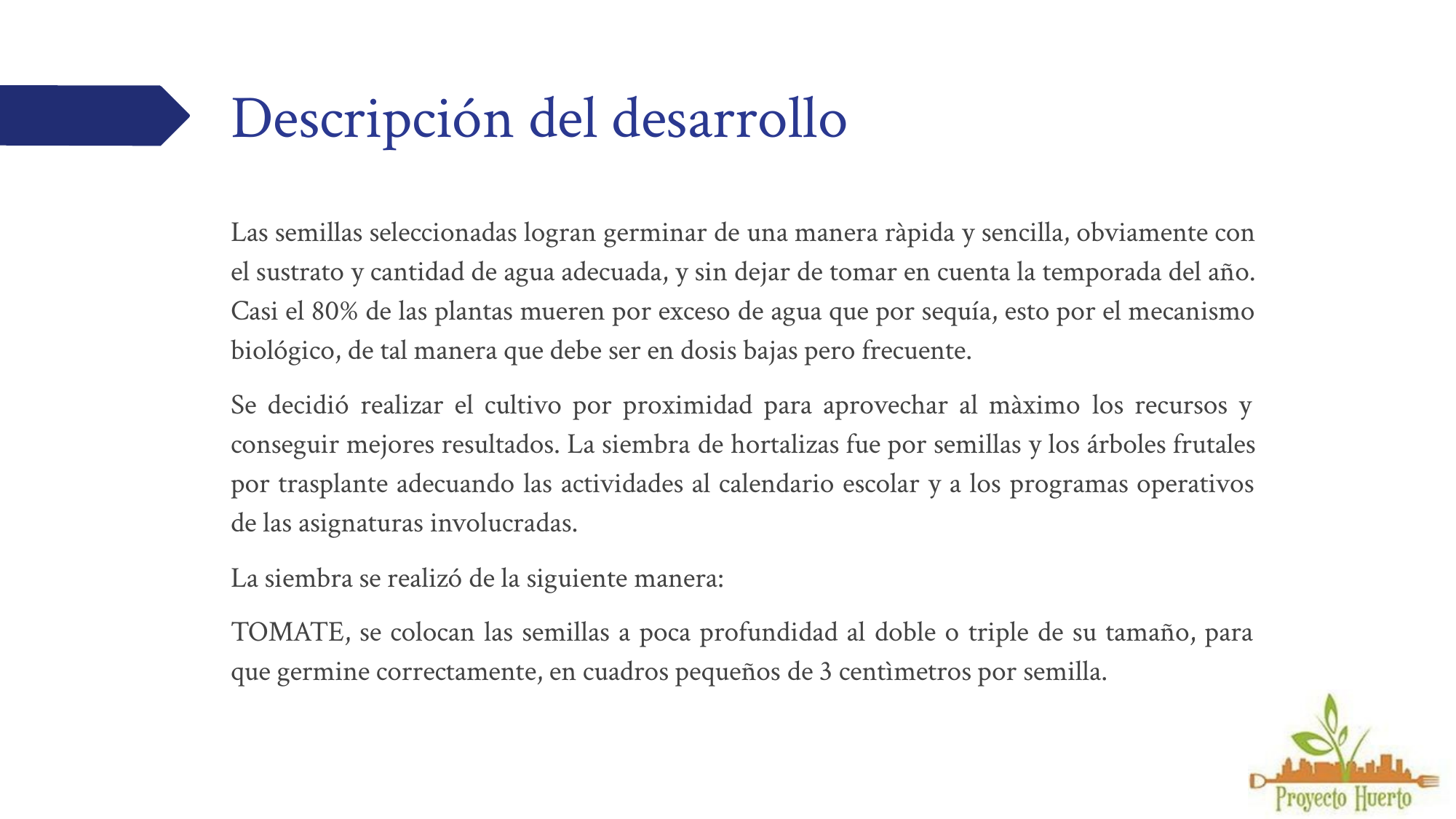

# Descripción del desarrollo
Las semillas seleccionadas logran germinar de una manera ràpida y sencilla, obviamente con  el sustrato y cantidad de agua adecuada, y sin dejar de tomar en cuenta la temporada del año.  Casi el 80% de las plantas mueren por exceso de agua que por sequía, esto por el mecanismo  biológico, de tal manera que debe ser en dosis bajas pero frecuente.
Se decidió realizar el cultivo por proximidad para aprovechar al màximo los recursos y  conseguir mejores resultados. La siembra de hortalizas fue por semillas y los árboles frutales  por trasplante adecuando las actividades al calendario escolar y a los programas operativos  de las asignaturas involucradas.
La siembra se realizó de la siguiente manera:
TOMATE, se colocan las semillas a poca profundidad al doble o triple de su tamaño, para  que germine correctamente, en cuadros pequeños de 3 centìmetros por semilla.